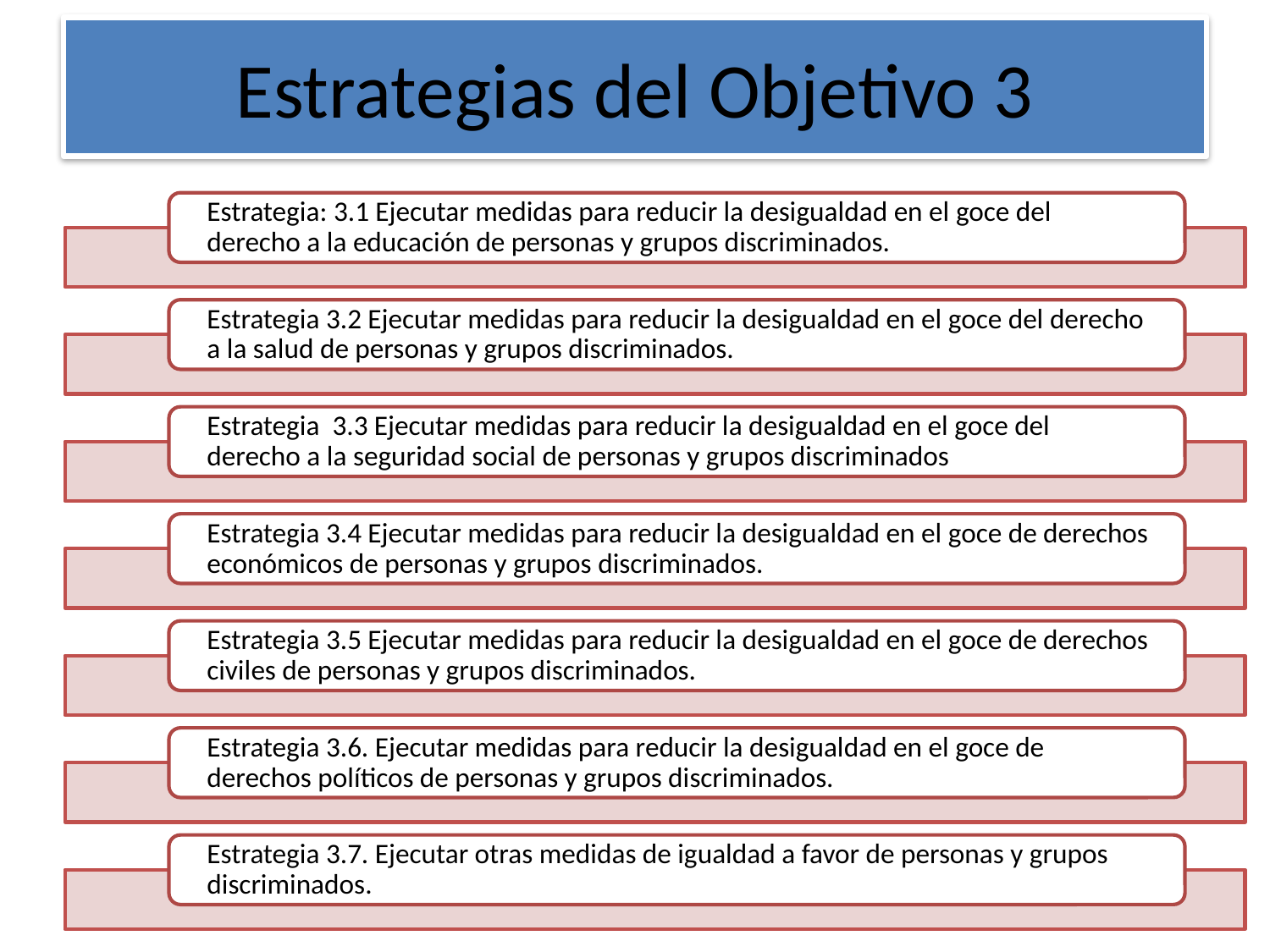

# Estrategias del Objetivo 3
Estrategia: 3.1 Ejecutar medidas para reducir la desigualdad en el goce del derecho a la educación de personas y grupos discriminados.
Estrategia 3.2 Ejecutar medidas para reducir la desigualdad en el goce del derecho a la salud de personas y grupos discriminados.
Estrategia  3.3 Ejecutar medidas para reducir la desigualdad en el goce del derecho a la seguridad social de personas y grupos discriminados
Estrategia 3.4 Ejecutar medidas para reducir la desigualdad en el goce de derechos económicos de personas y grupos discriminados.
Estrategia 3.5 Ejecutar medidas para reducir la desigualdad en el goce de derechos civiles de personas y grupos discriminados.
Estrategia 3.6. Ejecutar medidas para reducir la desigualdad en el goce de derechos políticos de personas y grupos discriminados.
Estrategia 3.7. Ejecutar otras medidas de igualdad a favor de personas y grupos discriminados.